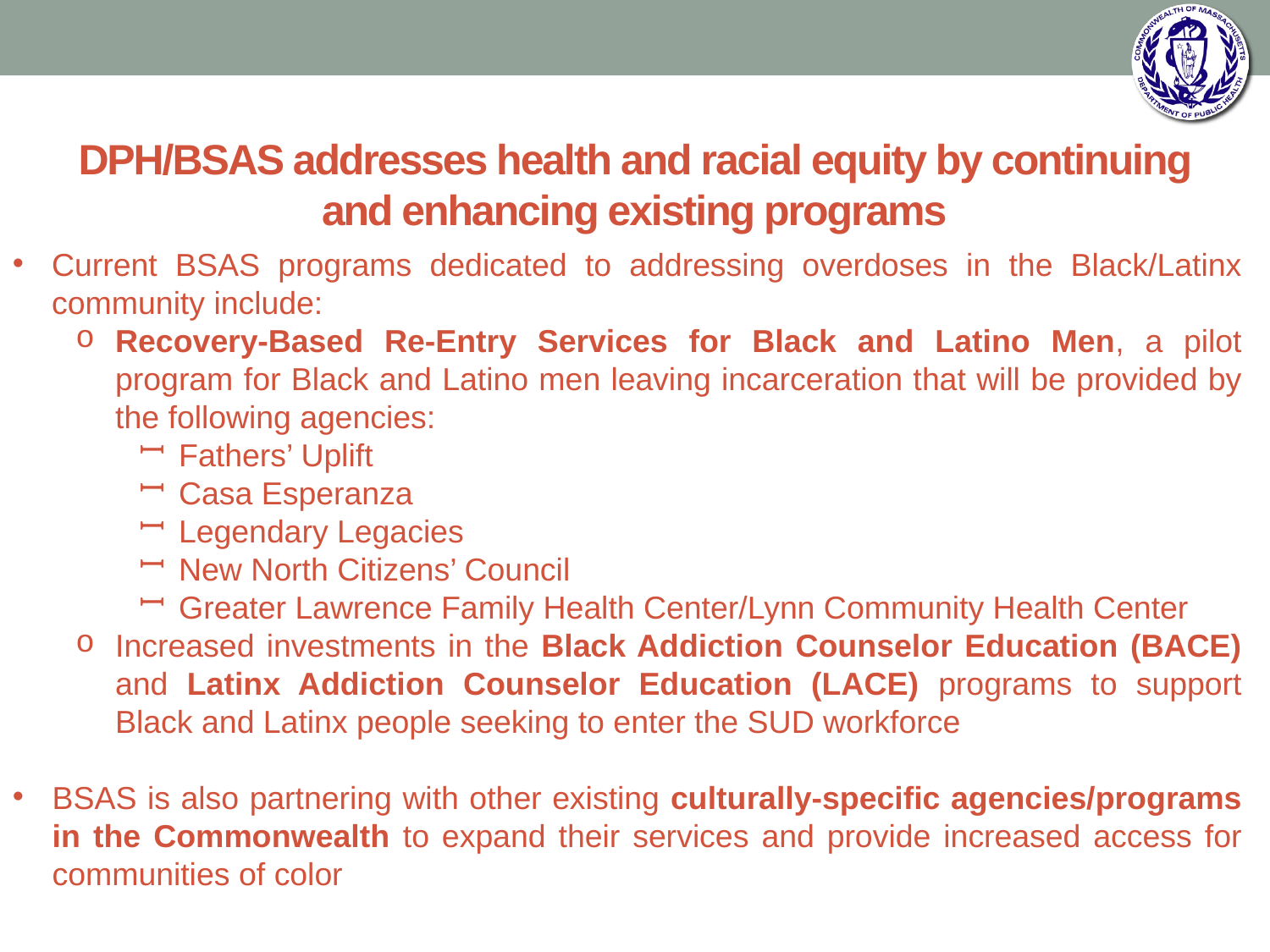

# DPH/BSAS addresses health and racial equity by continuing and enhancing existing programs
Current BSAS programs dedicated to addressing overdoses in the Black/Latinx community include:
Recovery-Based Re-Entry Services for Black and Latino Men, a pilot program for Black and Latino men leaving incarceration that will be provided by the following agencies:
Fathers’ Uplift
Casa Esperanza
Legendary Legacies
New North Citizens’ Council
Greater Lawrence Family Health Center/Lynn Community Health Center
Increased investments in the Black Addiction Counselor Education (BACE) and Latinx Addiction Counselor Education (LACE) programs to support Black and Latinx people seeking to enter the SUD workforce

BSAS is also partnering with other existing culturally-specific agencies/programs in the Commonwealth to expand their services and provide increased access for communities of color